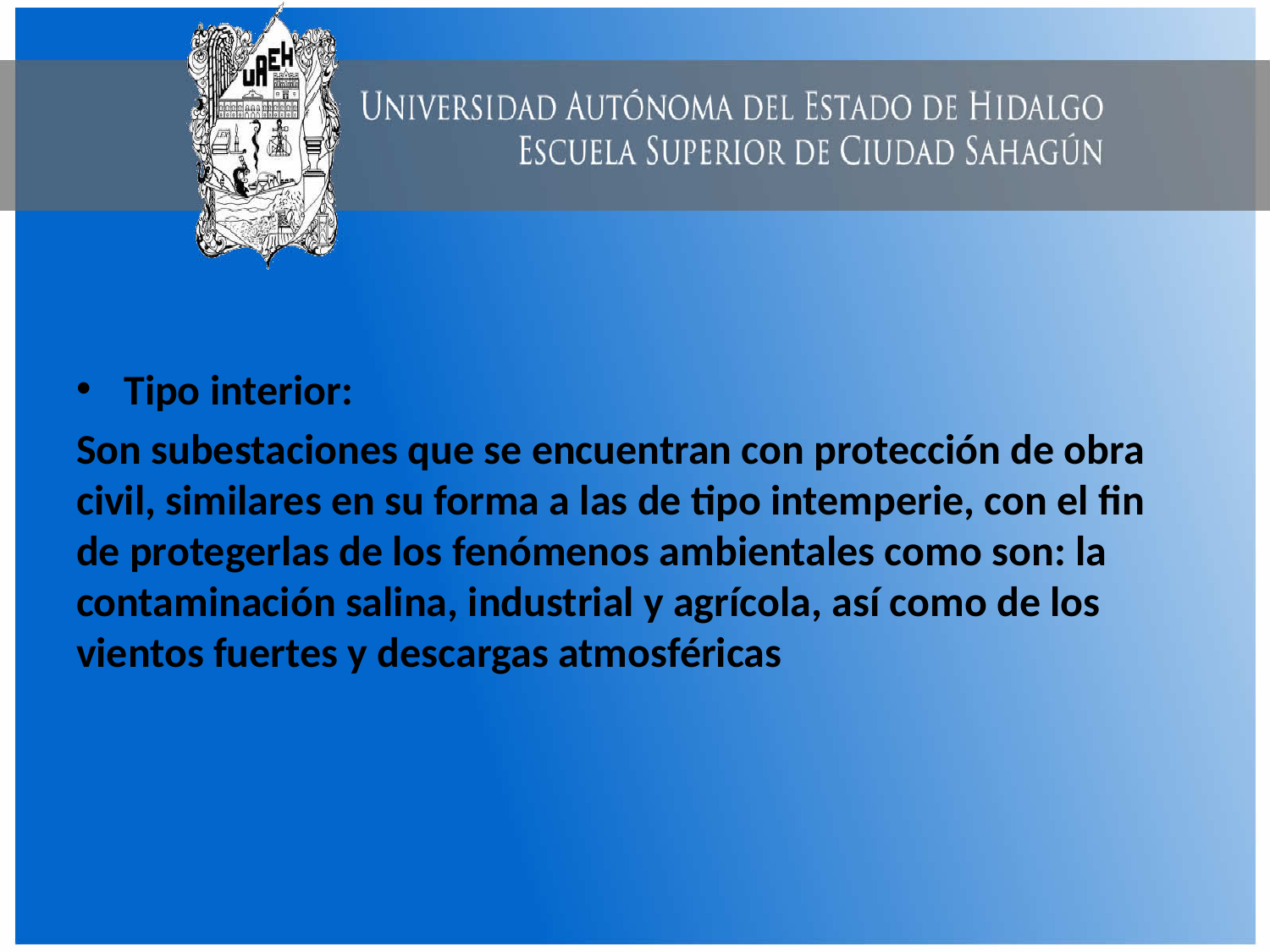

Tipo interior:
Son subestaciones que se encuentran con protección de obra civil, similares en su forma a las de tipo intemperie, con el fin de protegerlas de los fenómenos ambientales como son: la contaminación salina, industrial y agrícola, así como de los vientos fuertes y descargas atmosféricas